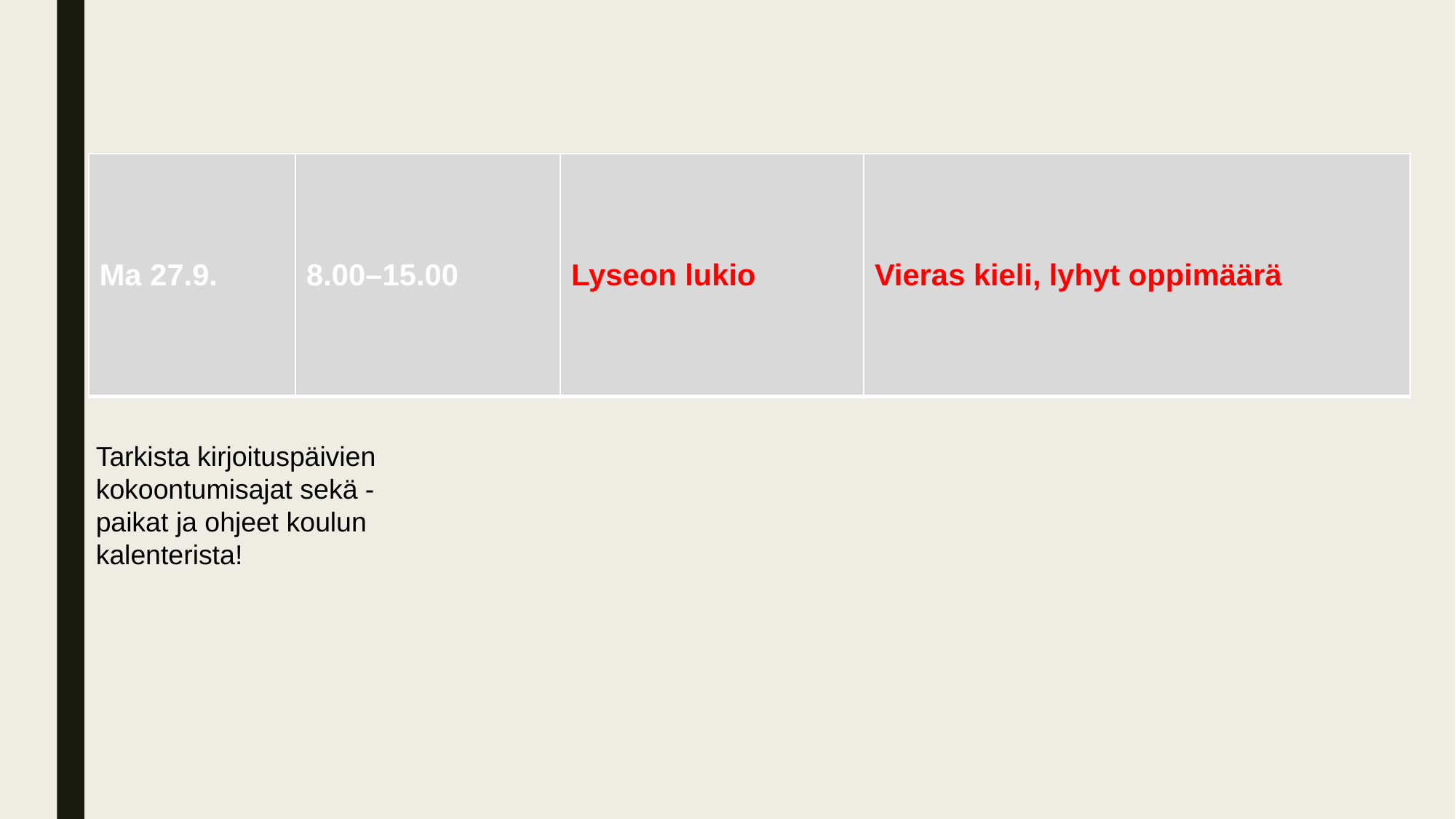

| Ma 27.9. | 8.00–15.00 | Lyseon lukio | Vieras kieli, lyhyt oppimäärä |
| --- | --- | --- | --- |
Tarkista kirjoituspäivien kokoontumisajat sekä -paikat ja ohjeet koulun kalenterista!